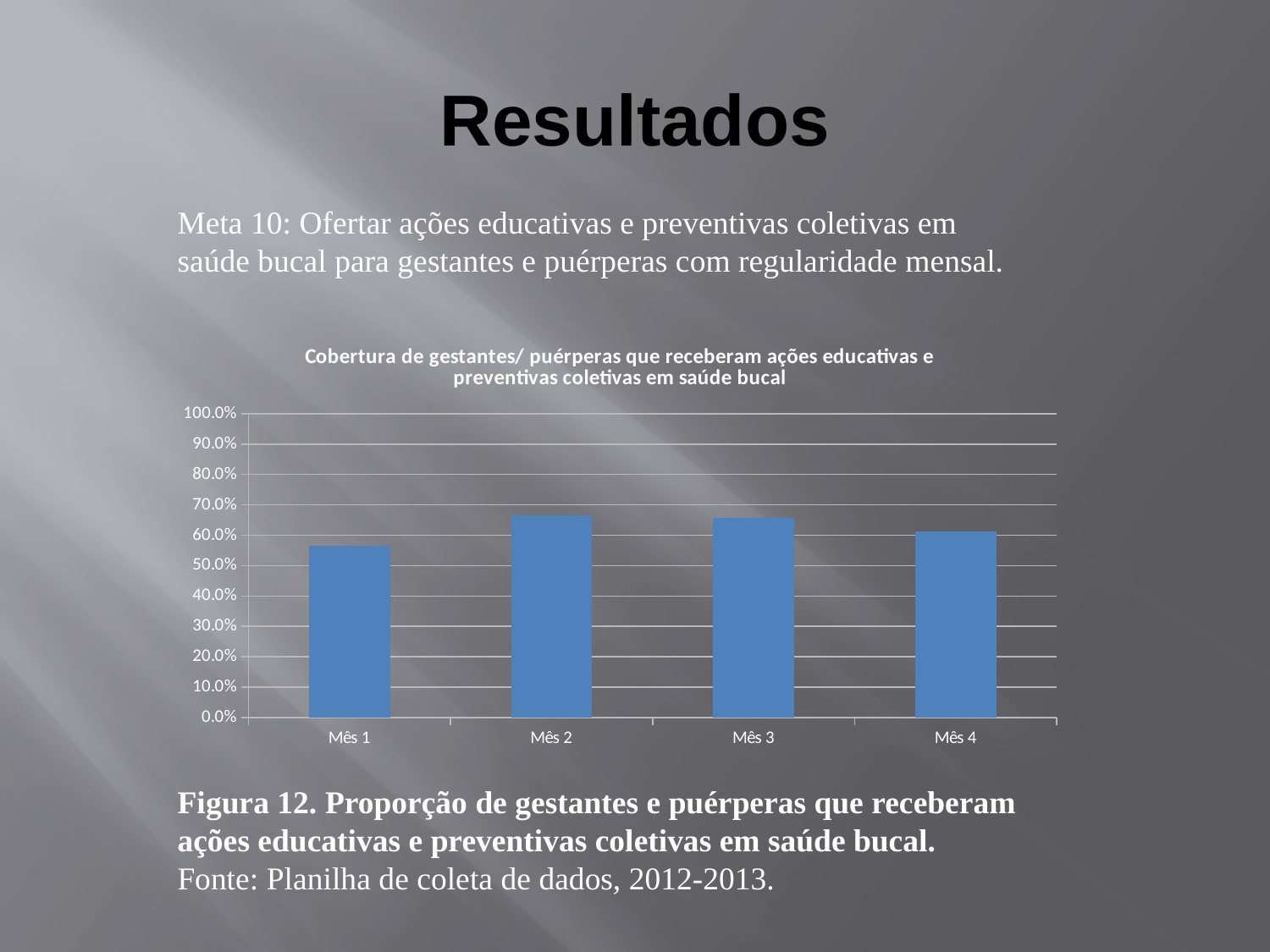

# Resultados
Meta 10: Ofertar ações educativas e preventivas coletivas em saúde bucal para gestantes e puérperas com regularidade mensal.

### Chart: Cobertura de gestantes/ puérperas que receberam ações educativas e preventivas coletivas em saúde bucal

| Category | Cobertura de gestantes/ puérperas que receberam ações educativas e preventivas coletivas em saúde bucal |
|---|---|
| Mês 1 | 0.5652173913043478 |
| Mês 2 | 0.6666666666666666 |
| Mês 3 | 0.6578947368421053 |
| Mês 4 | 0.6129032258064516 |
Figura 12. Proporção de gestantes e puérperas que receberam ações educativas e preventivas coletivas em saúde bucal.
Fonte: Planilha de coleta de dados, 2012-2013.